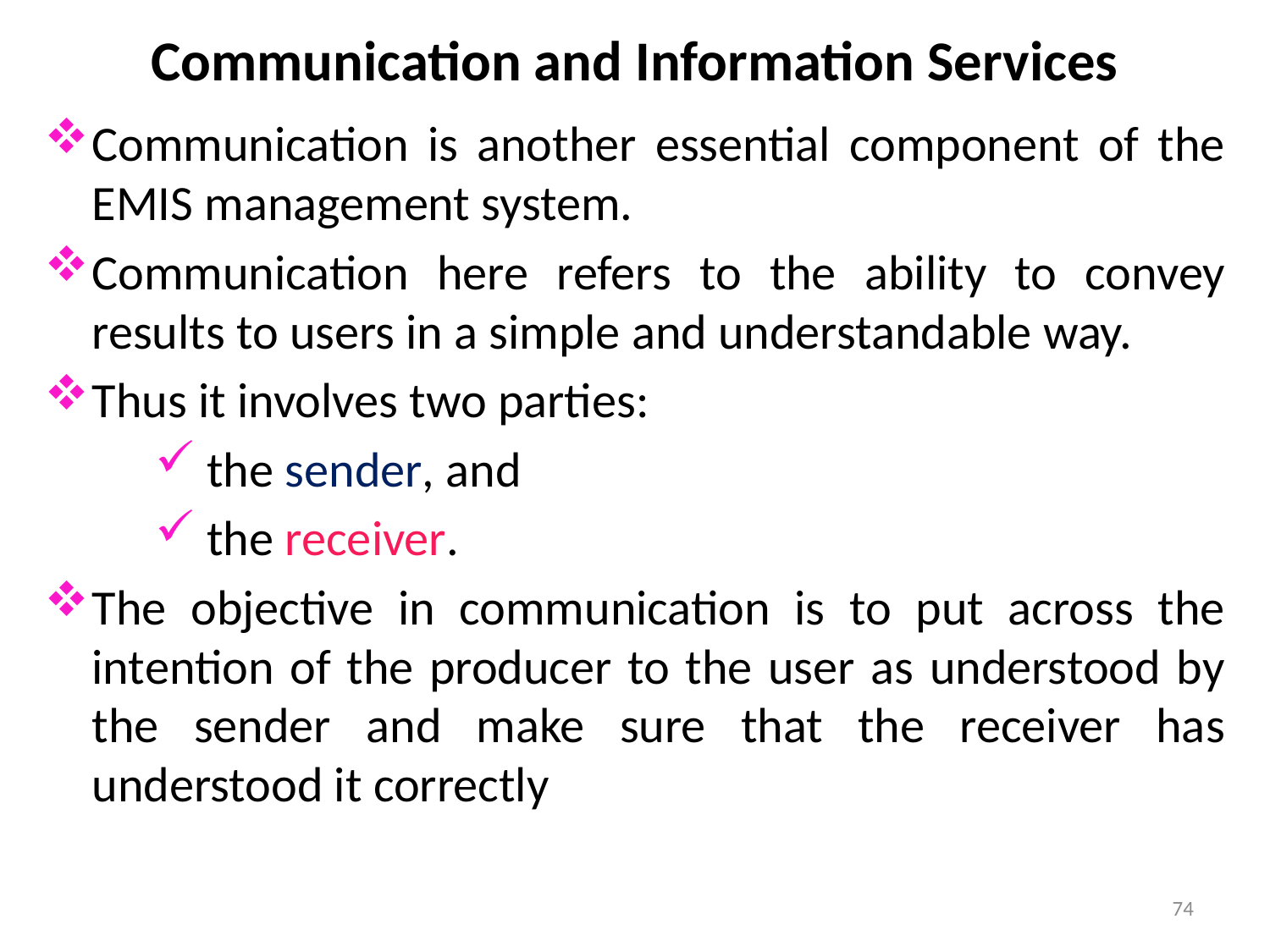

# Communication and Information Services
Communication is another essential component of the EMIS management system.
Communication here refers to the ability to convey results to users in a simple and understandable way.
Thus it involves two parties:
 the sender, and
 the receiver.
The objective in communication is to put across the intention of the producer to the user as understood by the sender and make sure that the receiver has understood it correctly
74